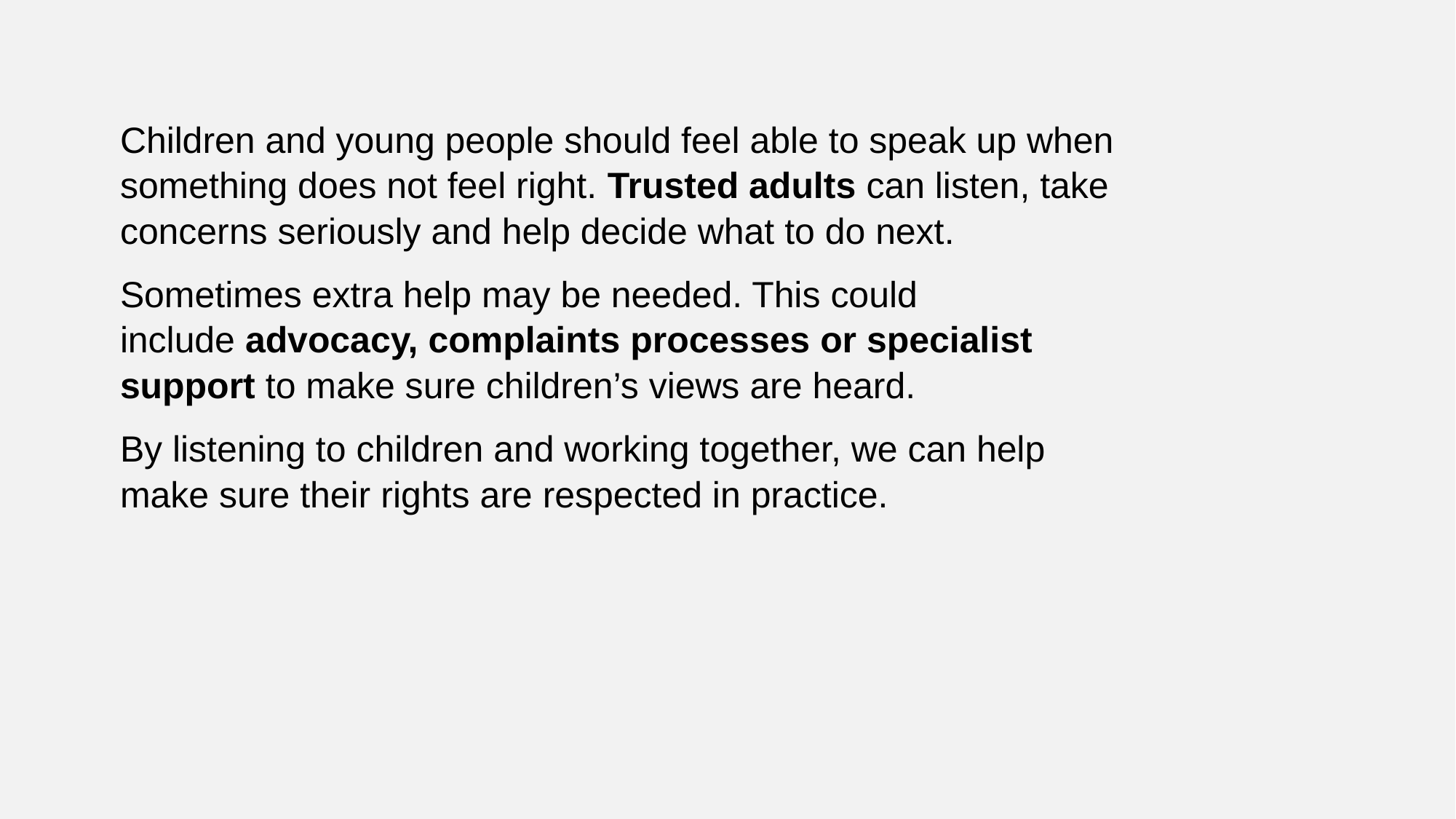

Children and young people should feel able to speak up when something does not feel right. Trusted adults can listen, take concerns seriously and help decide what to do next.
Sometimes extra help may be needed. This could include advocacy, complaints processes or specialist support to make sure children’s views are heard.
By listening to children and working together, we can help make sure their rights are respected in practice.